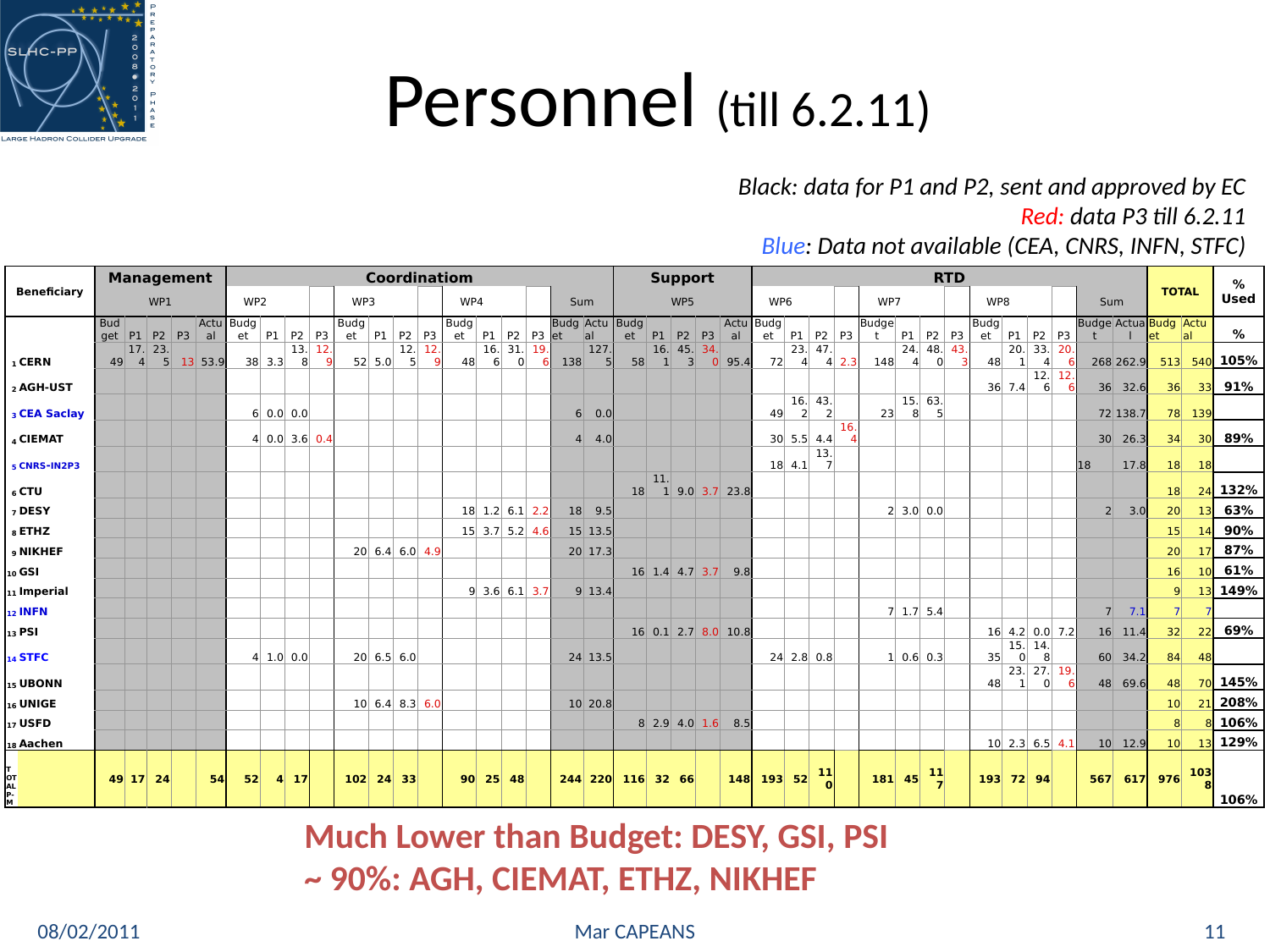

# Personnel (till 6.2.11)
Black: data for P1 and P2, sent and approved by EC
Red: data P3 till 6.2.11
Blue: Data not available (CEA, CNRS, INFN, STFC)
| Beneficiary |  | Management |  |  |  |  | Coordinatiom |  |  |  |  |  |  |  |  |  |  |  |  |  | Support |  |  |  |  | RTD |  |  |  |  |  |  |  |  |  |  |  |  |  | TOTAL |  | % Used |
| --- | --- | --- | --- | --- | --- | --- | --- | --- | --- | --- | --- | --- | --- | --- | --- | --- | --- | --- | --- | --- | --- | --- | --- | --- | --- | --- | --- | --- | --- | --- | --- | --- | --- | --- | --- | --- | --- | --- | --- | --- | --- | --- |
|  |  | WP1 |  |  |  |  | WP2 |  |  |  | WP3 |  |  |  | WP4 |  |  |  | Sum |  | WP5 |  |  |  |  | WP6 |  |  |  | WP7 |  |  |  | WP8 |  |  |  | Sum |  |  |  |  |
|  |  | Budget | P1 | P2 | P3 | Actual | Budget | P1 | P2 | P3 | Budget | P1 | P2 | P3 | Budget | P1 | P2 | P3 | Budget | Actual | Budget | P1 | P2 | P3 | Actual | Budget | P1 | P2 | P3 | Budget | P1 | P2 | P3 | Budget | P1 | P2 | P3 | Budget | Actual | Budget | Actual | % |
| 1 | CERN | 49 | 17.4 | 23.5 | 13 | 53.9 | 38 | 3.3 | 13.8 | 12.9 | 52 | 5.0 | 12.5 | 12.9 | 48 | 16.6 | 31.0 | 19.6 | 138 | 127.5 | 58 | 16.1 | 45.3 | 34.0 | 95.4 | 72 | 23.4 | 47.4 | 2.3 | 148 | 24.4 | 48.0 | 43.3 | 48 | 20.1 | 33.4 | 20.6 | 268 | 262.9 | 513 | 540 | 105% |
| 2 | AGH-UST |  |  |  |  |  |  |  |  |  |  |  |  |  |  |  |  |  |  |  |  |  |  |  |  |  |  |  |  |  |  |  |  | 36 | 7.4 | 12.6 | 12.6 | 36 | 32.6 | 36 | 33 | 91% |
| 3 | CEA Saclay |  |  |  |  |  | 6 | 0.0 | 0.0 |  |  |  |  |  |  |  |  |  | 6 | 0.0 |  |  |  |  |  | 49 | 16.2 | 43.2 |  | 23 | 15.8 | 63.5 |  |  |  |  |  | 72 | 138.7 | 78 | 139 |  |
| 4 | CIEMAT |  |  |  |  |  | 4 | 0.0 | 3.6 | 0.4 |  |  |  |  |  |  |  |  | 4 | 4.0 |  |  |  |  |  | 30 | 5.5 | 4.4 | 16.4 |  |  |  |  |  |  |  |  | 30 | 26.3 | 34 | 30 | 89% |
| 5 | CNRS-IN2P3 |  |  |  |  |  |  |  |  |  |  |  |  |  |  |  |  |  |  |  |  |  |  |  |  | 18 | 4.1 | 13.7 |  |  |  |  |  |  |  |  |  | 18 | 17.8 | 18 | 18 |  |
| 6 | CTU |  |  |  |  |  |  |  |  |  |  |  |  |  |  |  |  |  |  |  | 18 | 11.1 | 9.0 | 3.7 | 23.8 |  |  |  |  |  |  |  |  |  |  |  |  |  |  | 18 | 24 | 132% |
| 7 | DESY |  |  |  |  |  |  |  |  |  |  |  |  |  | 18 | 1.2 | 6.1 | 2.2 | 18 | 9.5 |  |  |  |  |  |  |  |  |  | 2 | 3.0 | 0.0 |  |  |  |  |  | 2 | 3.0 | 20 | 13 | 63% |
| 8 | ETHZ |  |  |  |  |  |  |  |  |  |  |  |  |  | 15 | 3.7 | 5.2 | 4.6 | 15 | 13.5 |  |  |  |  |  |  |  |  |  |  |  |  |  |  |  |  |  |  |  | 15 | 14 | 90% |
| 9 | NIKHEF |  |  |  |  |  |  |  |  |  | 20 | 6.4 | 6.0 | 4.9 |  |  |  |  | 20 | 17.3 |  |  |  |  |  |  |  |  |  |  |  |  |  |  |  |  |  |  |  | 20 | 17 | 87% |
| 10 | GSI |  |  |  |  |  |  |  |  |  |  |  |  |  |  |  |  |  |  |  | 16 | 1.4 | 4.7 | 3.7 | 9.8 |  |  |  |  |  |  |  |  |  |  |  |  |  |  | 16 | 10 | 61% |
| 11 | Imperial |  |  |  |  |  |  |  |  |  |  |  |  |  | 9 | 3.6 | 6.1 | 3.7 | 9 | 13.4 |  |  |  |  |  |  |  |  |  |  |  |  |  |  |  |  |  |  |  | 9 | 13 | 149% |
| 12 | INFN |  |  |  |  |  |  |  |  |  |  |  |  |  |  |  |  |  |  |  |  |  |  |  |  |  |  |  |  | 7 | 1.7 | 5.4 |  |  |  |  |  | 7 | 7.1 | 7 | 7 |  |
| 13 | PSI |  |  |  |  |  |  |  |  |  |  |  |  |  |  |  |  |  |  |  | 16 | 0.1 | 2.7 | 8.0 | 10.8 |  |  |  |  |  |  |  |  | 16 | 4.2 | 0.0 | 7.2 | 16 | 11.4 | 32 | 22 | 69% |
| 14 | STFC |  |  |  |  |  | 4 | 1.0 | 0.0 |  | 20 | 6.5 | 6.0 |  |  |  |  |  | 24 | 13.5 |  |  |  |  |  | 24 | 2.8 | 0.8 |  | 1 | 0.6 | 0.3 |  | 35 | 15.0 | 14.8 |  | 60 | 34.2 | 84 | 48 |  |
| 15 | UBONN |  |  |  |  |  |  |  |  |  |  |  |  |  |  |  |  |  |  |  |  |  |  |  |  |  |  |  |  |  |  |  |  | 48 | 23.1 | 27.0 | 19.6 | 48 | 69.6 | 48 | 70 | 145% |
| 16 | UNIGE |  |  |  |  |  |  |  |  |  | 10 | 6.4 | 8.3 | 6.0 |  |  |  |  | 10 | 20.8 |  |  |  |  |  |  |  |  |  |  |  |  |  |  |  |  |  |  |  | 10 | 21 | 208% |
| 17 | USFD |  |  |  |  |  |  |  |  |  |  |  |  |  |  |  |  |  |  |  | 8 | 2.9 | 4.0 | 1.6 | 8.5 |  |  |  |  |  |  |  |  |  |  |  |  |  |  | 8 | 8 | 106% |
| 18 | Aachen |  |  |  |  |  |  |  |  |  |  |  |  |  |  |  |  |  |  |  |  |  |  |  |  |  |  |  |  |  |  |  |  | 10 | 2.3 | 6.5 | 4.1 | 10 | 12.9 | 10 | 13 | 129% |
| TOTAL P-M |  | 49 | 17 | 24 |  | 54 | 52 | 4 | 17 |  | 102 | 24 | 33 |  | 90 | 25 | 48 |  | 244 | 220 | 116 | 32 | 66 |  | 148 | 193 | 52 | 110 |  | 181 | 45 | 117 |  | 193 | 72 | 94 |  | 567 | 617 | 976 | 1038 | 106% |
Much Lower than Budget: DESY, GSI, PSI
~ 90%: AGH, CIEMAT, ETHZ, NIKHEF
08/02/2011
Mar CAPEANS
11